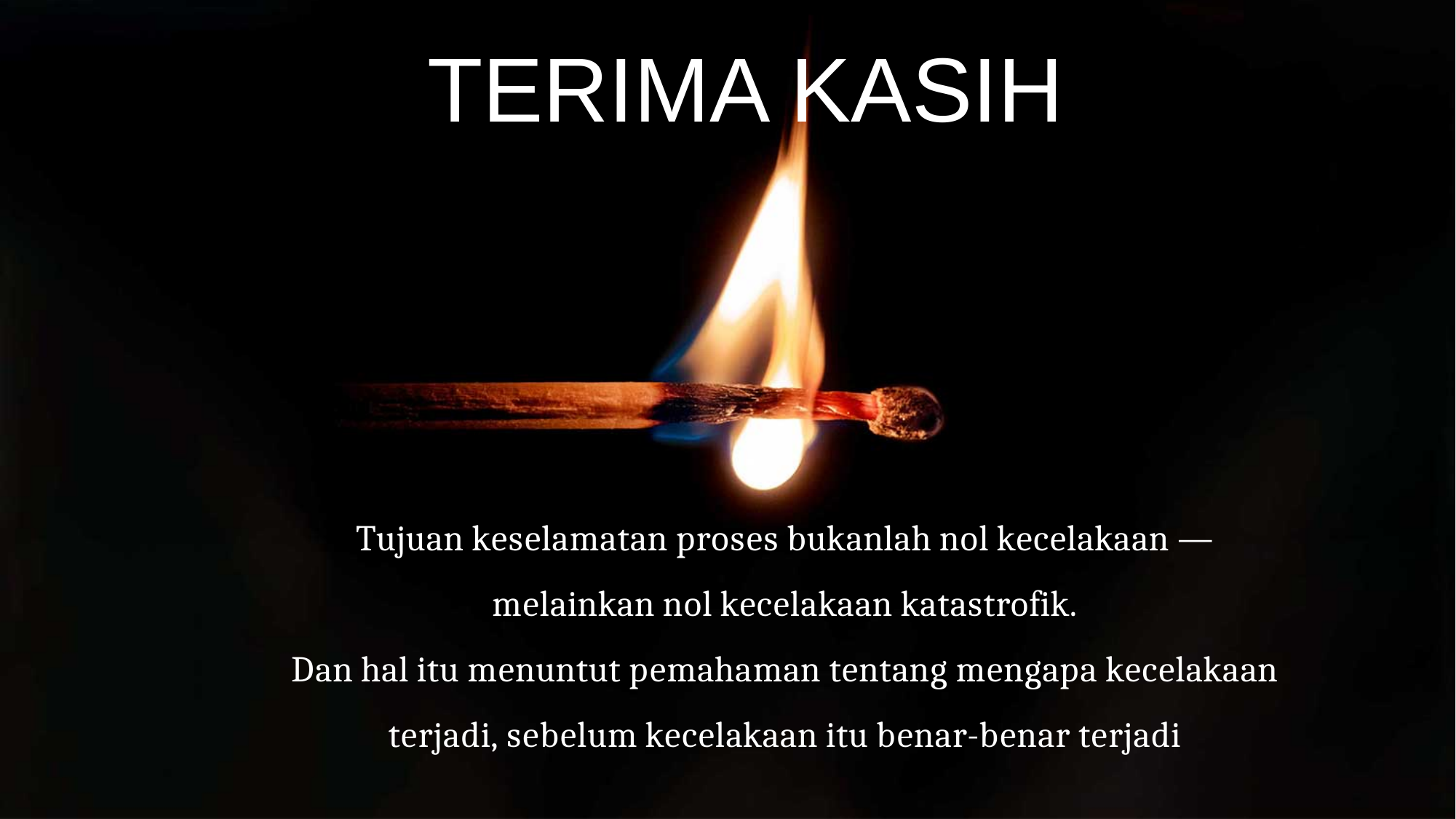

TERIMA KASIH
Tujuan keselamatan proses bukanlah nol kecelakaan — melainkan nol kecelakaan katastrofik.
Dan hal itu menuntut pemahaman tentang mengapa kecelakaan terjadi, sebelum kecelakaan itu benar-benar terjadi